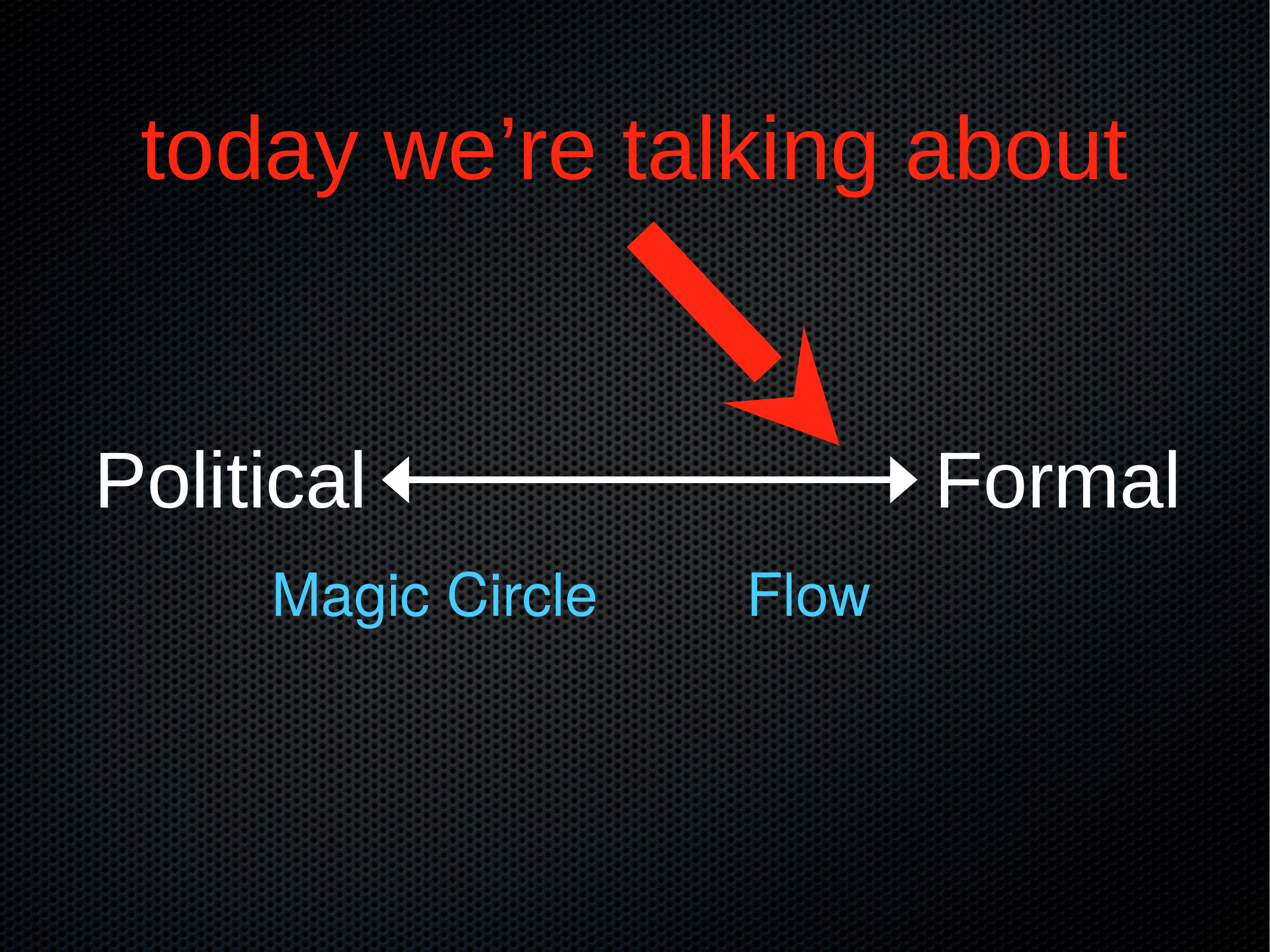

today we’re talking about

Political
Formal

Magic Circle
Flow